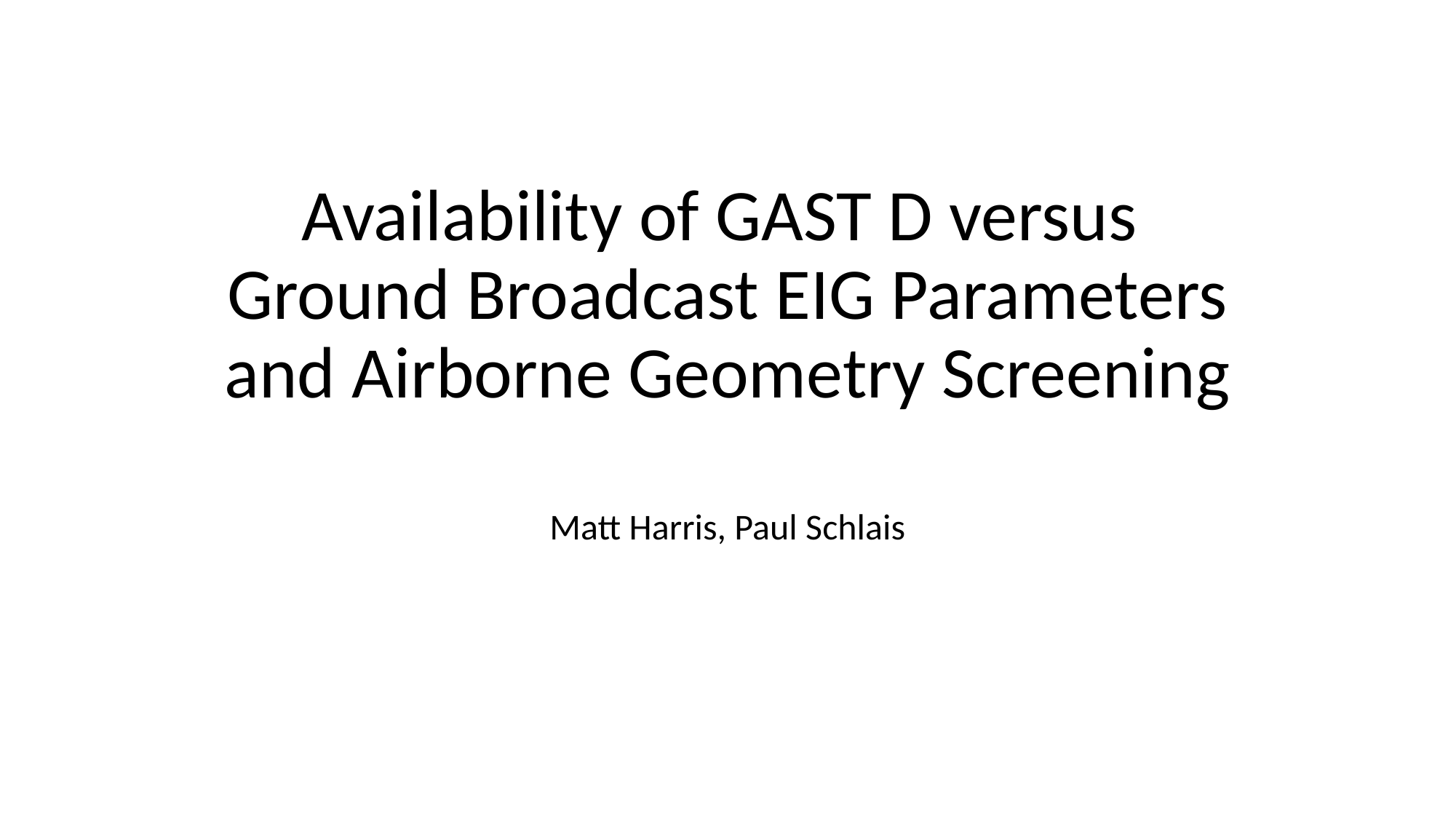

# Availability of GAST D versus Ground Broadcast EIG Parameters and Airborne Geometry Screening
Matt Harris, Paul Schlais